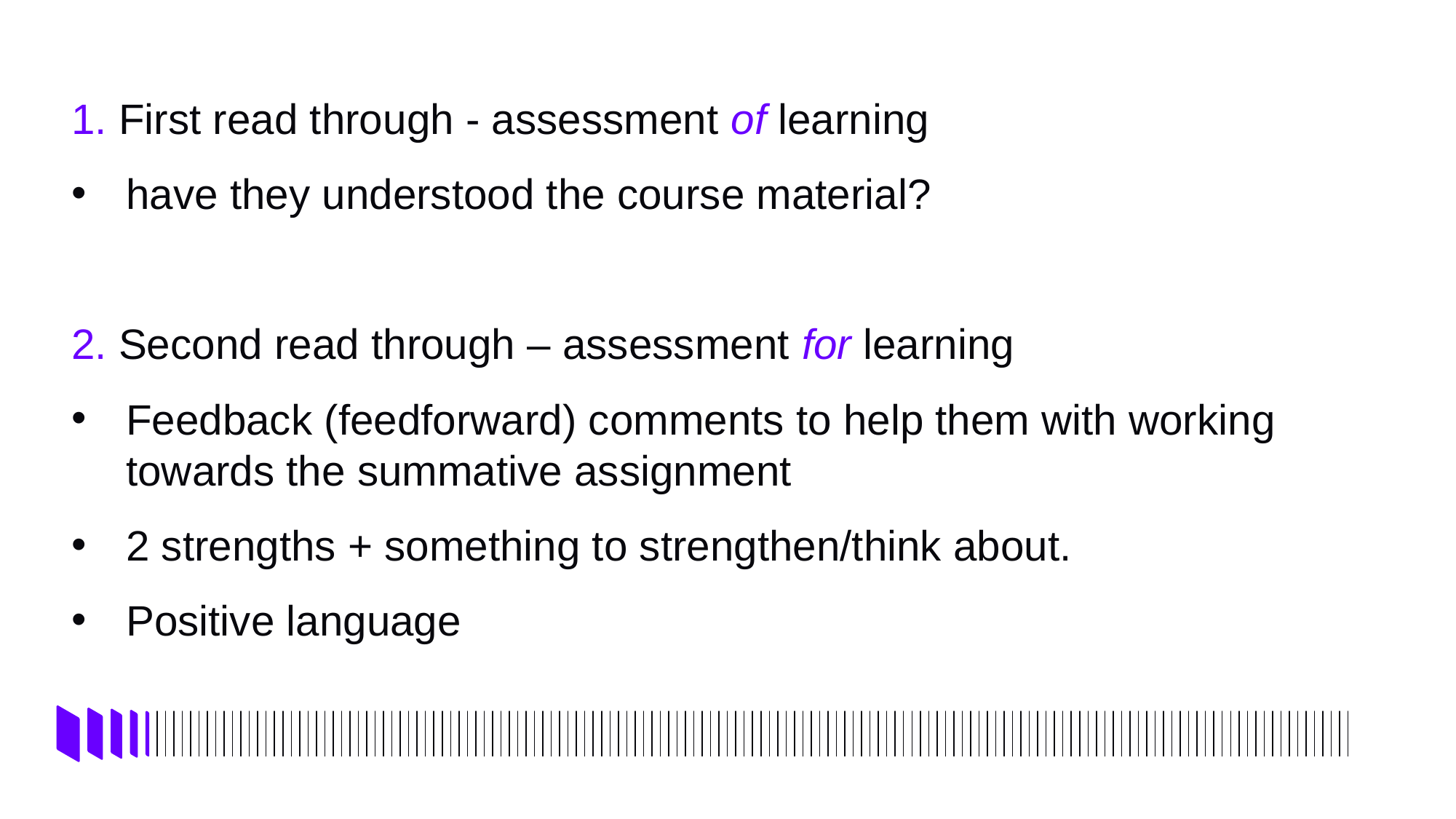

1. First read through - assessment of learning
have they understood the course material?

2. Second read through – assessment for learning
Feedback (feedforward) comments to help them with working towards the summative assignment
2 strengths + something to strengthen/think about.
Positive language